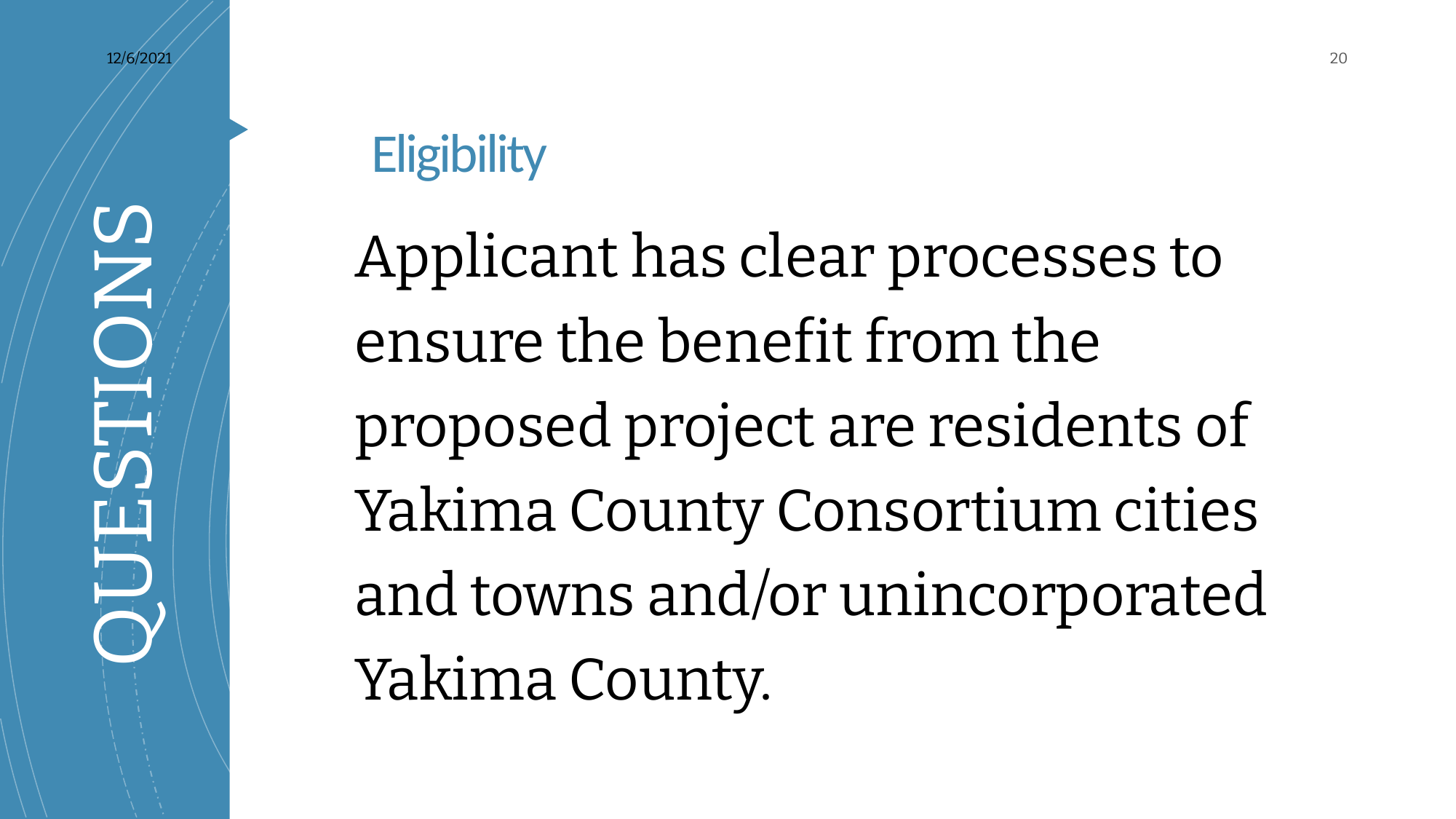

12/6/2021
20
# Eligibility

Applicant has clear processes to ensure the benefit from the proposed project are residents of Yakima County Consortium cities and towns and/or unincorporated Yakima County.
QUESTIONS
Yakima County Human Services Department